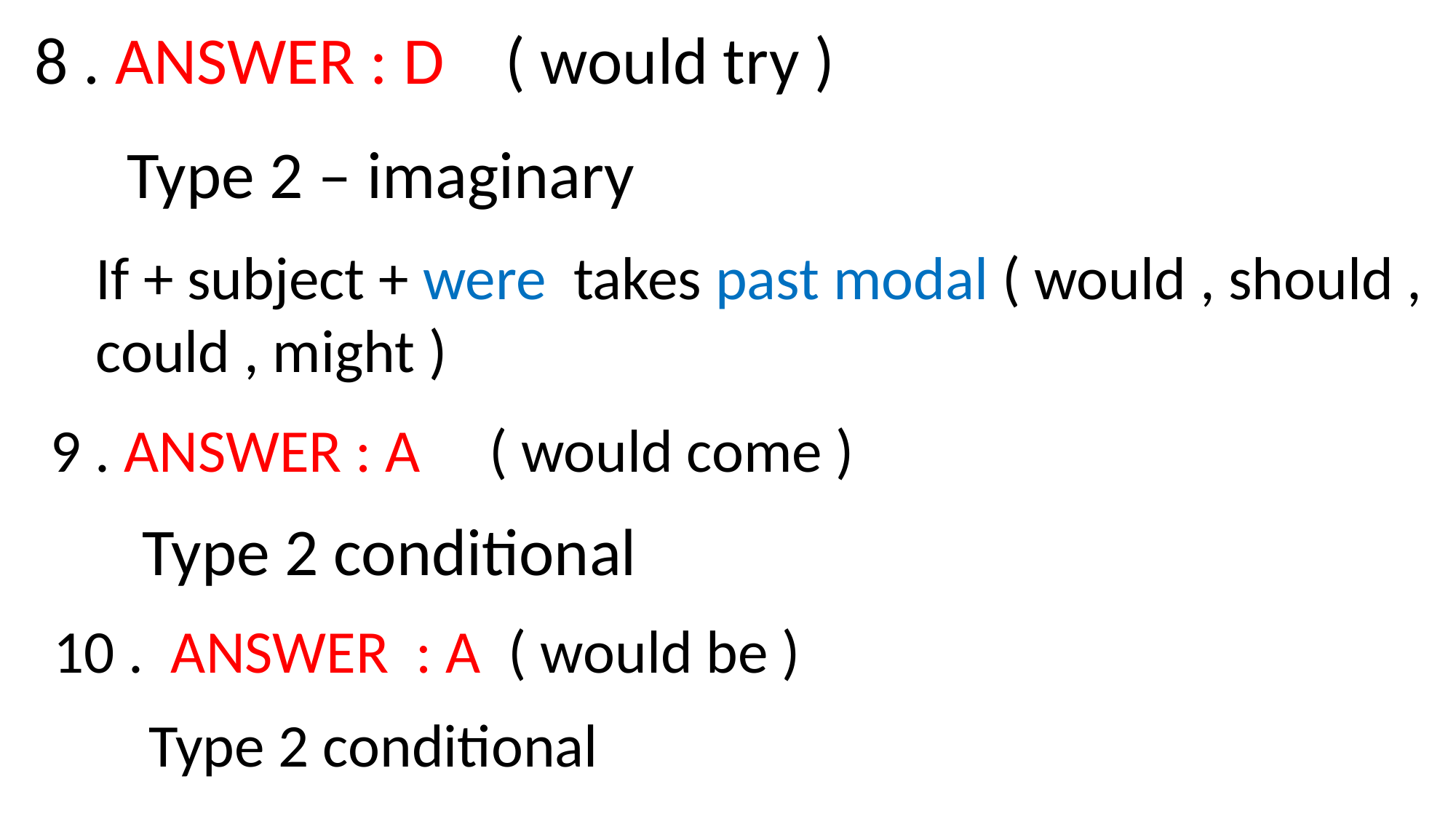

8 . ANSWER : D    ( would try )
Type 2 – imaginary
If + subject + were  takes past modal ( would , should , could , might )
9 . ANSWER : A     ( would come )
Type 2 conditional
10 .  ANSWER  : A  ( would be )
Type 2 conditional